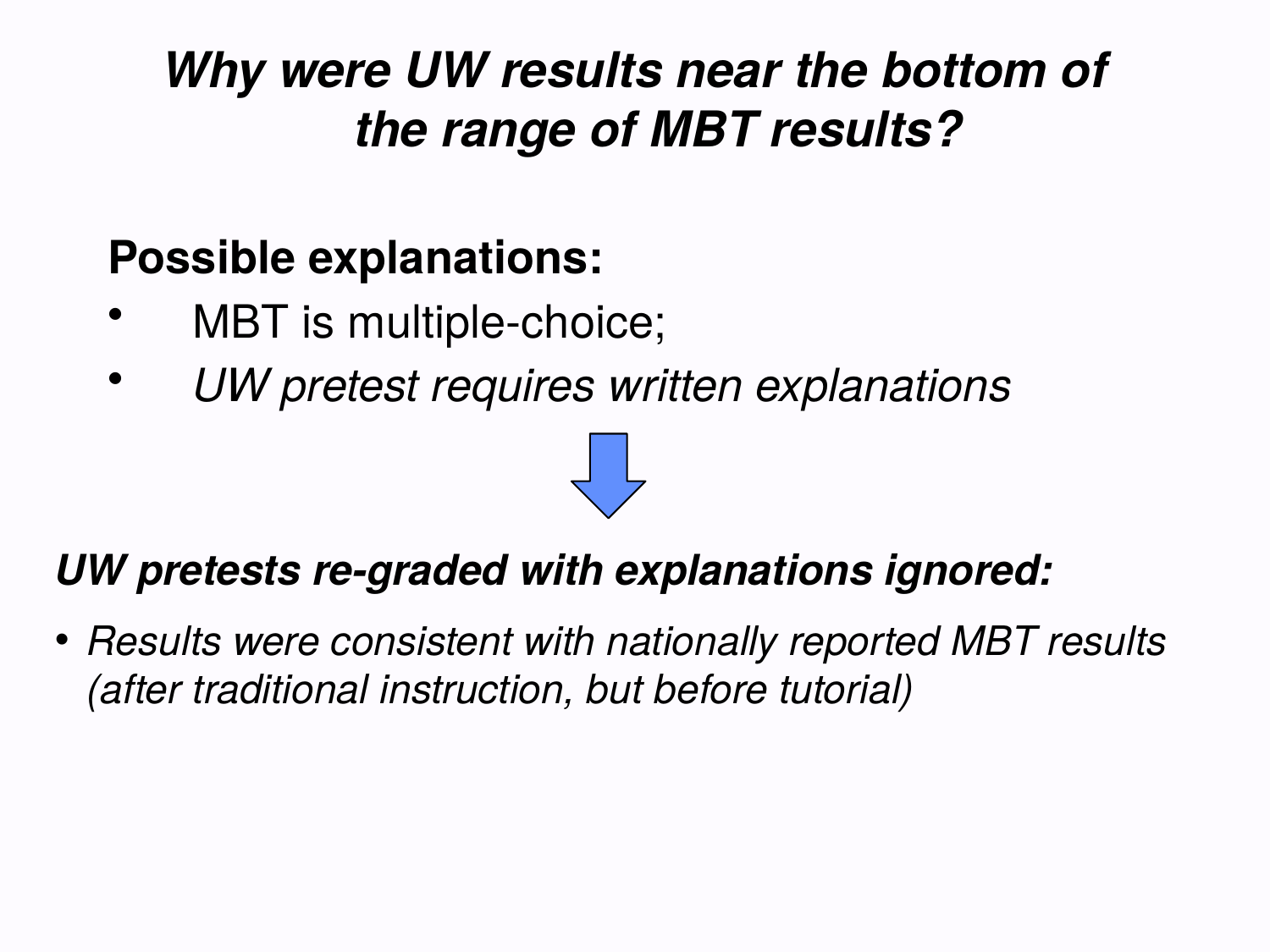

Why were UW results near the bottom of the range of MBT results?
Possible explanations:
MBT is multiple-choice;
UW pretest requires written explanations

UW pretests re-graded with explanations ignored:

Results were consistent with nationally reported MBT results
(after traditional instruction, but before tutorial)